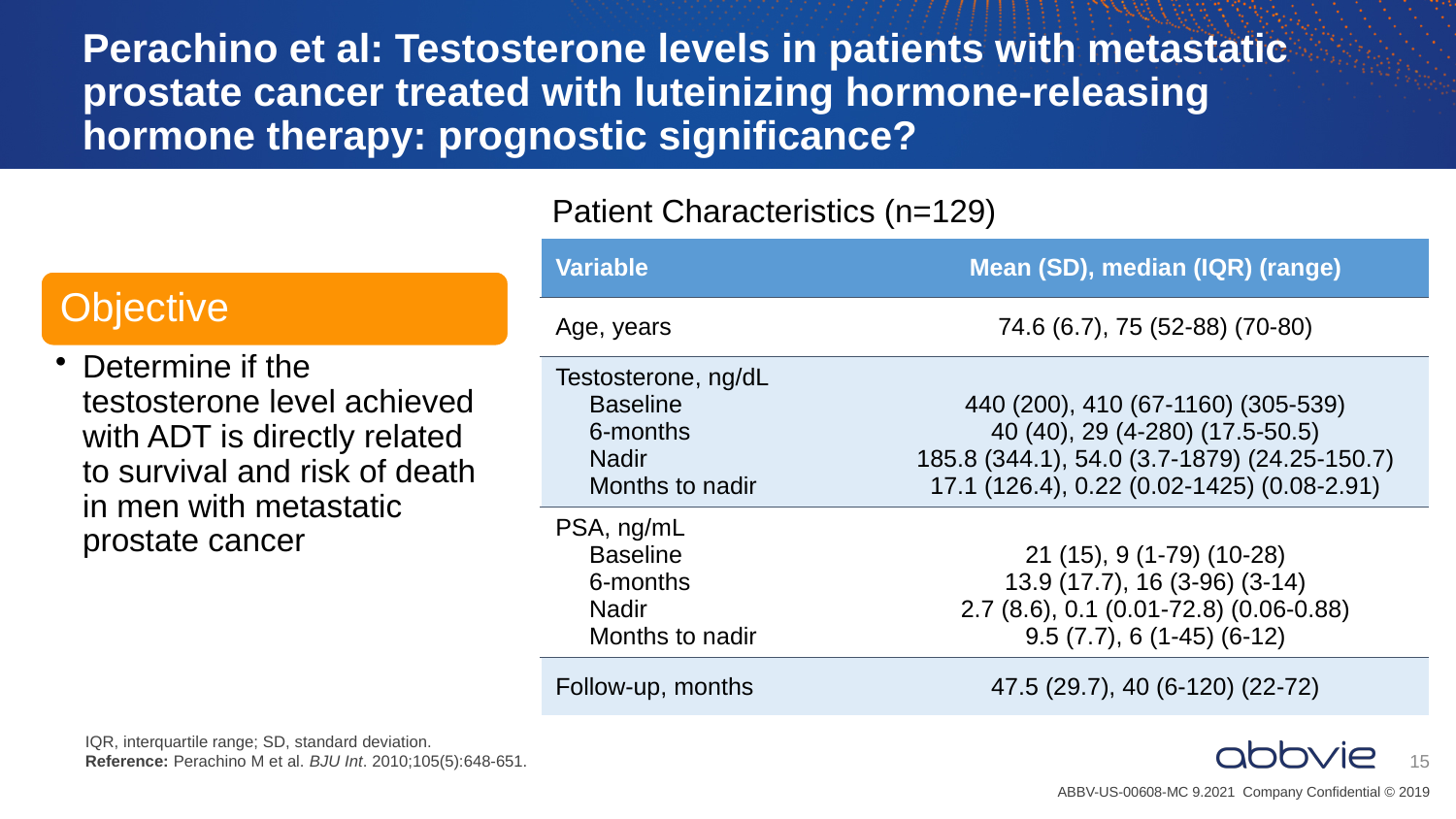

# Perachino et al: Testosterone levels in patients with metastatic prostate cancer treated with luteinizing hormone-releasing hormone therapy: prognostic significance?
Patient Characteristics (n=129)
| Variable | Mean (SD), median (IQR) (range) |
| --- | --- |
| Age, years | 74.6 (6.7), 75 (52-88) (70-80) |
| Testosterone, ng/dL Baseline 6-months Nadir Months to nadir | 440 (200), 410 (67-1160) (305-539) 40 (40), 29 (4-280) (17.5-50.5) 185.8 (344.1), 54.0 (3.7-1879) (24.25-150.7) 17.1 (126.4), 0.22 (0.02-1425) (0.08-2.91) |
| PSA, ng/mL Baseline 6-months Nadir Months to nadir | 21 (15), 9 (1-79) (10-28) 13.9 (17.7), 16 (3-96) (3-14) 2.7 (8.6), 0.1 (0.01-72.8) (0.06-0.88) 9.5 (7.7), 6 (1-45) (6-12) |
| Follow-up, months | 47.5 (29.7), 40 (6-120) (22-72) |
Objective
Determine if the testosterone level achieved with ADT is directly related to survival and risk of death in men with metastatic prostate cancer
IQR, interquartile range; SD, standard deviation.
Reference: Perachino M et al. BJU Int. 2010;105(5):648-651.

15